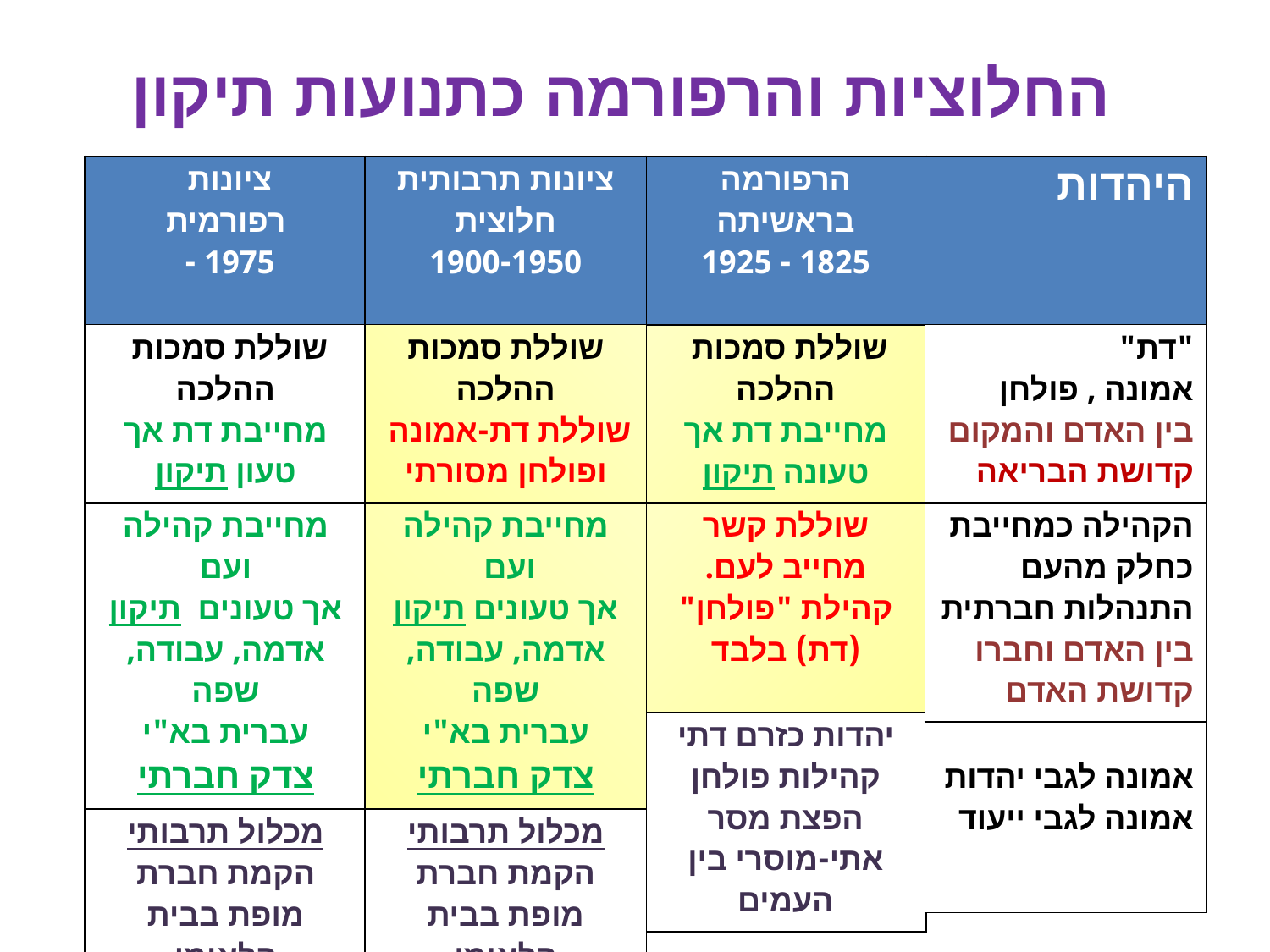

# החלוציות והרפורמה כתנועות תיקון
| ציונות רפורמית 1975 - |
| --- |
| שוללת סמכות ההלכה מחייבת דת אך טעון תיקון |
| מחייבת קהילה ועם אך טעונים תיקון אדמה, עבודה, שפה עברית בא"י צדק חברתי |
| מכלול תרבותי הקמת חברת מופת בבית הלאומי מורשת הנבואה יהדות יצירתית |
| ציונות תרבותית חלוצית 1900-1950 |
| --- |
| שוללת סמכות ההלכה שוללת דת-אמונה ופולחן מסורתי |
| מחייבת קהילה ועם אך טעונים תיקון אדמה, עבודה, שפה עברית בא"י צדק חברתי |
| מכלול תרבותי הקמת חברת מופת בבית הלאומי מורשת הנבואה יהדות "חופשית" |
| הרפורמה בראשיתה 1825 - 1925 |
| --- |
| שוללת סמכות ההלכה מחייבת דת אך טעונה תיקון |
| שוללת קשר מחייב לעם. קהילת "פולחן" (דת) בלבד |
| יהדות כזרם דתי קהילות פולחן הפצת מסר אתי-מוסרי בין העמים |
| היהדות |
| --- |
| "דת" אמונה , פולחן בין האדם והמקום קדושת הבריאה |
| הקהילה כמחייבת כחלק מהעם התנהלות חברתית בין האדם וחברו קדושת האדם |
| אמונה לגבי יהדות אמונה לגבי ייעוד |